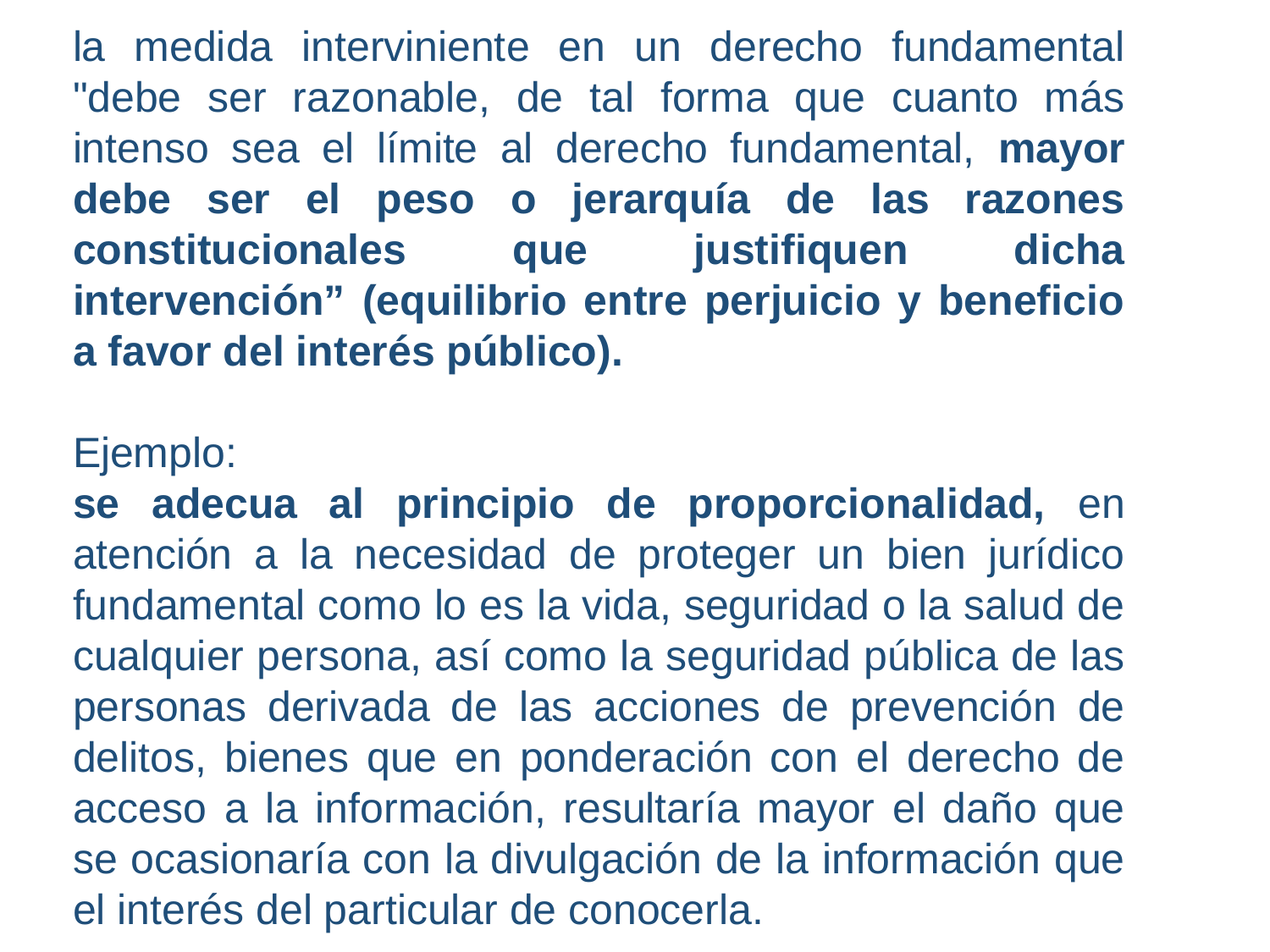

la medida interviniente en un derecho fundamental "debe ser razonable, de tal forma que cuanto más intenso sea el límite al derecho fundamental, mayor debe ser el peso o jerarquía de las razones constitucionales que justifiquen dicha intervención” (equilibrio entre perjuicio y beneficio a favor del interés público).

Ejemplo:
se adecua al principio de proporcionalidad, en atención a la necesidad de proteger un bien jurídico fundamental como lo es la vida, seguridad o la salud de cualquier persona, así como la seguridad pública de las personas derivada de las acciones de prevención de delitos, bienes que en ponderación con el derecho de acceso a la información, resultaría mayor el daño que se ocasionaría con la divulgación de la información que el interés del particular de conocerla.